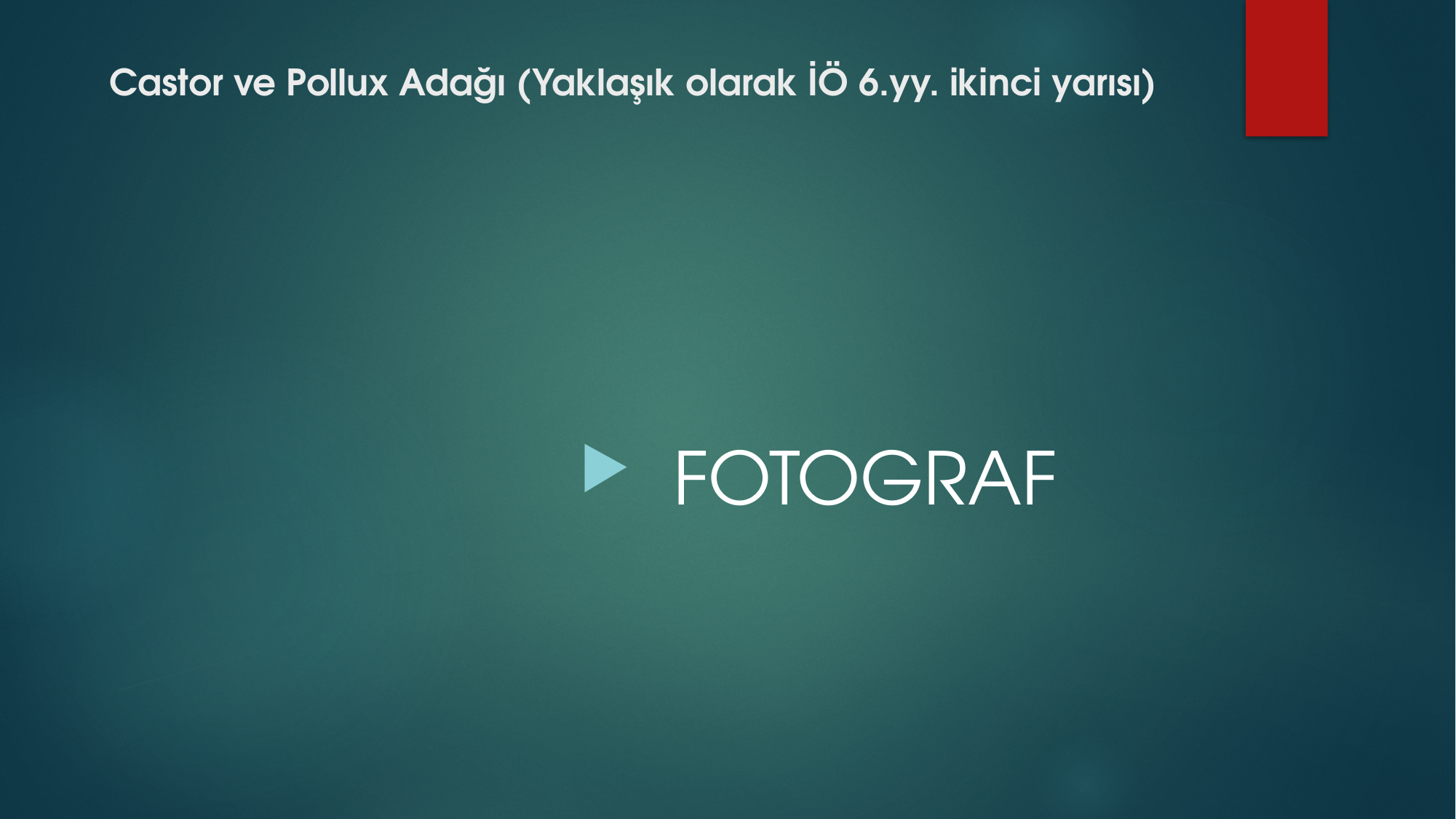

# Castor ve Pollux Adağı (Yaklaşık olarak İÖ 6.yy. ikinci yarısı)

  FOTOGRAF